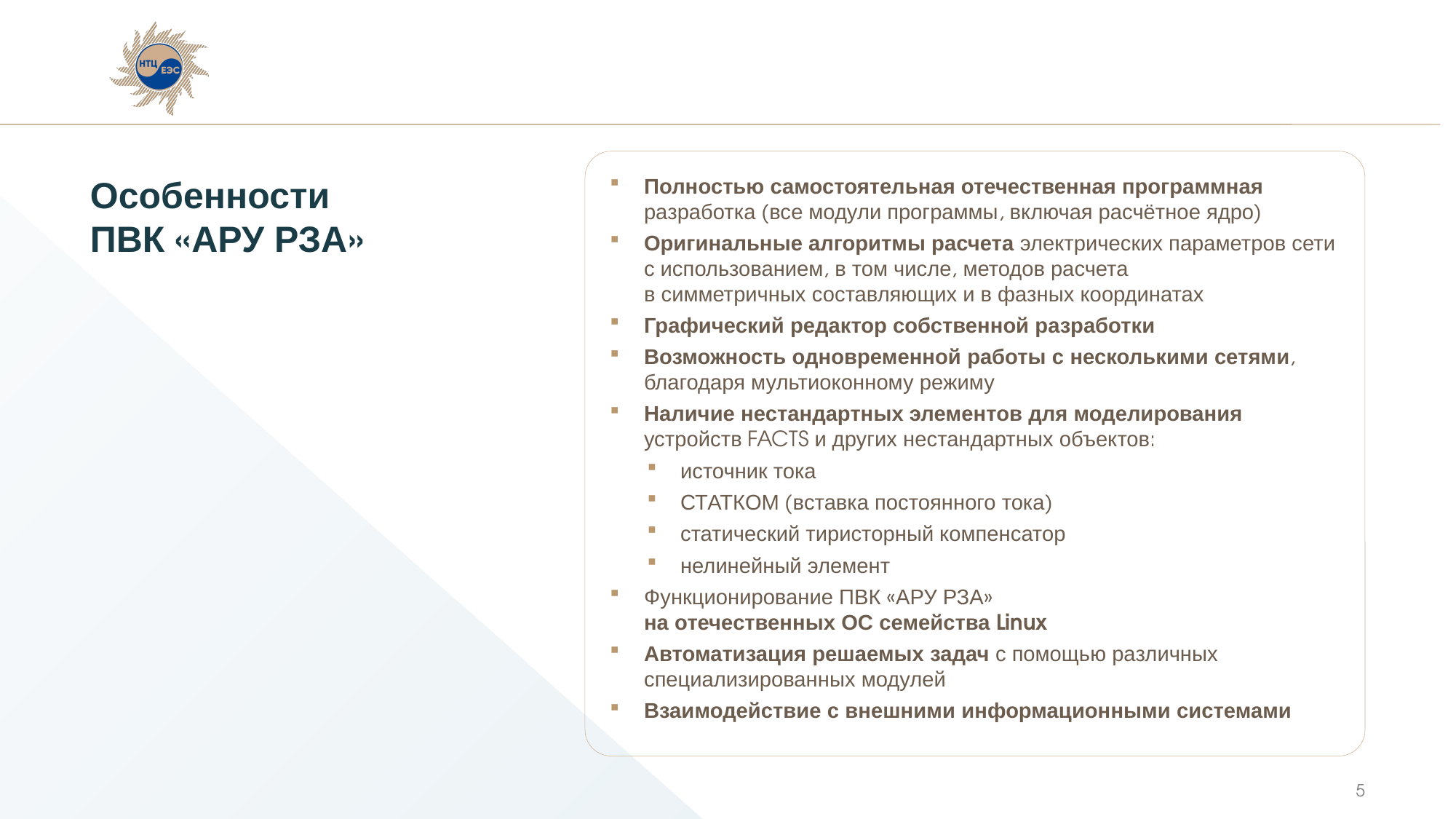

Полностью самостоятельная отечественная программная разработка (все модули программы, включая расчётное ядро)
Оригинальные алгоритмы расчета электрических параметров сети с использованием, в том числе, методов расчета
в симметричных составляющих и в фазных координатах
Графический редактор собственной разработки
Возможность одновременной работы с несколькими сетями, благодаря мультиоконному режиму
Наличие нестандартных элементов для моделирования устройств FACTS и других нестандартных объектов:
источник тока
СТАТКОМ (вставка постоянного тока)
статический тиристорный компенсатор
нелинейный элемент
Функционирование ПВК «АРУ РЗА»
на отечественных ОС семейства Linux
Автоматизация решаемых задач с помощью различных специализированных модулей
Взаимодействие с внешними информационными системами
# Особенности ПВК «АРУ РЗА»
5